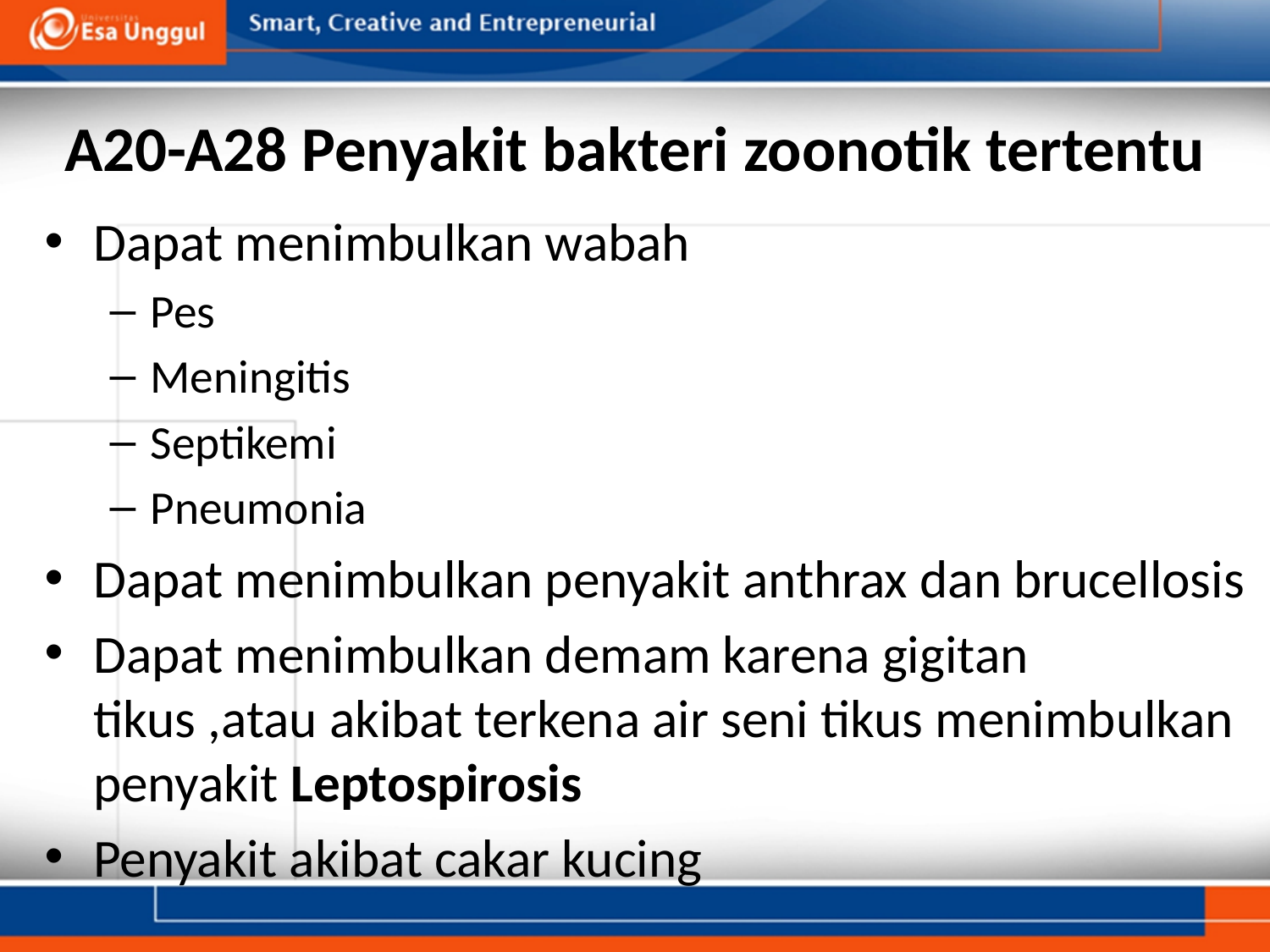

# A20-A28 Penyakit bakteri zoonotik tertentu
Dapat menimbulkan wabah
Pes
Meningitis
Septikemi
Pneumonia
Dapat menimbulkan penyakit anthrax dan brucellosis
Dapat menimbulkan demam karena gigitan tikus ,atau akibat terkena air seni tikus menimbulkan penyakit Leptospirosis
Penyakit akibat cakar kucing